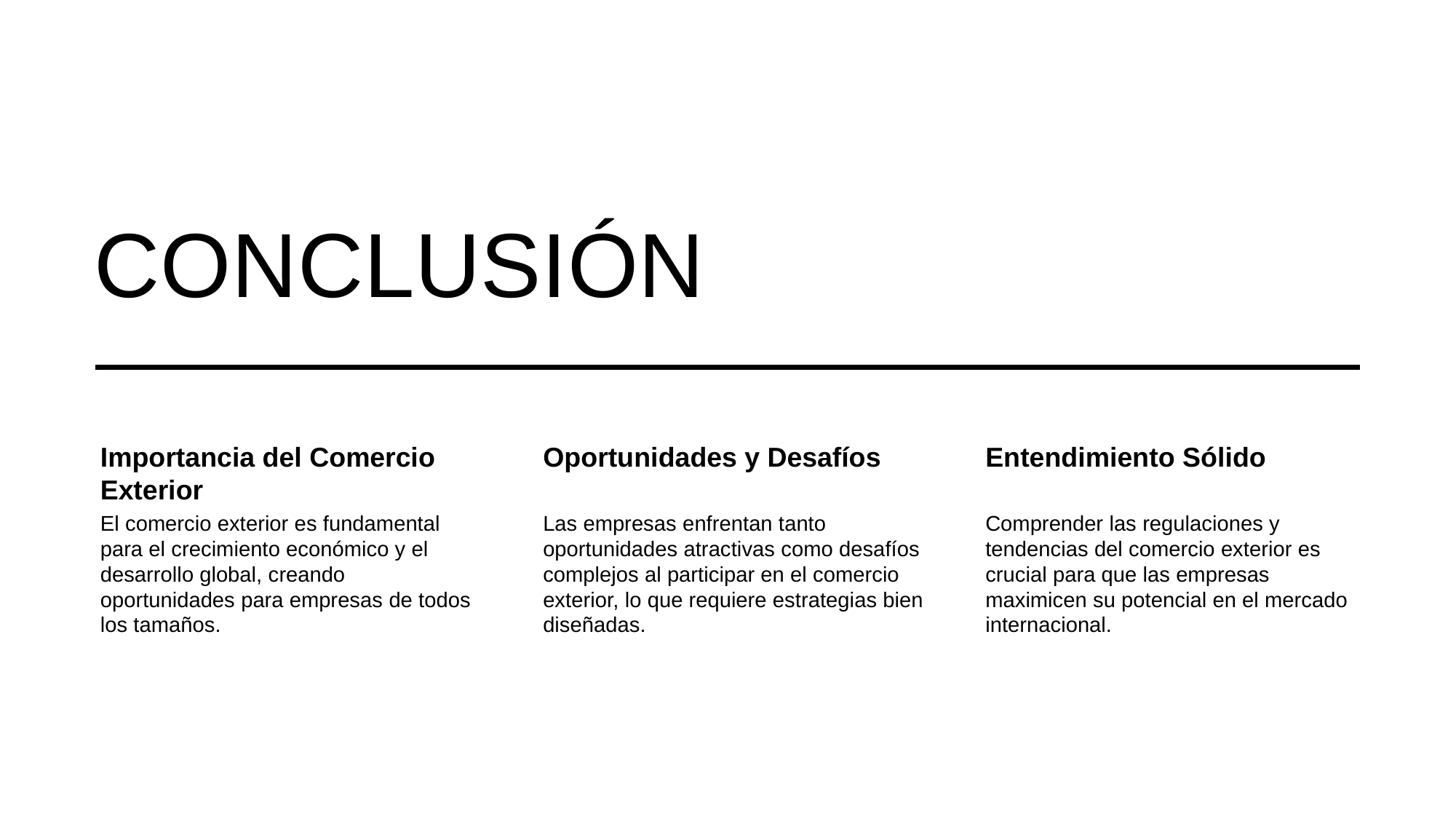

# Conclusión
Importancia del Comercio Exterior
El comercio exterior es fundamental para el crecimiento económico y el desarrollo global, creando oportunidades para empresas de todos los tamaños.
Oportunidades y Desafíos
Las empresas enfrentan tanto oportunidades atractivas como desafíos complejos al participar en el comercio exterior, lo que requiere estrategias bien diseñadas.
Entendimiento Sólido
Comprender las regulaciones y tendencias del comercio exterior es crucial para que las empresas maximicen su potencial en el mercado internacional.